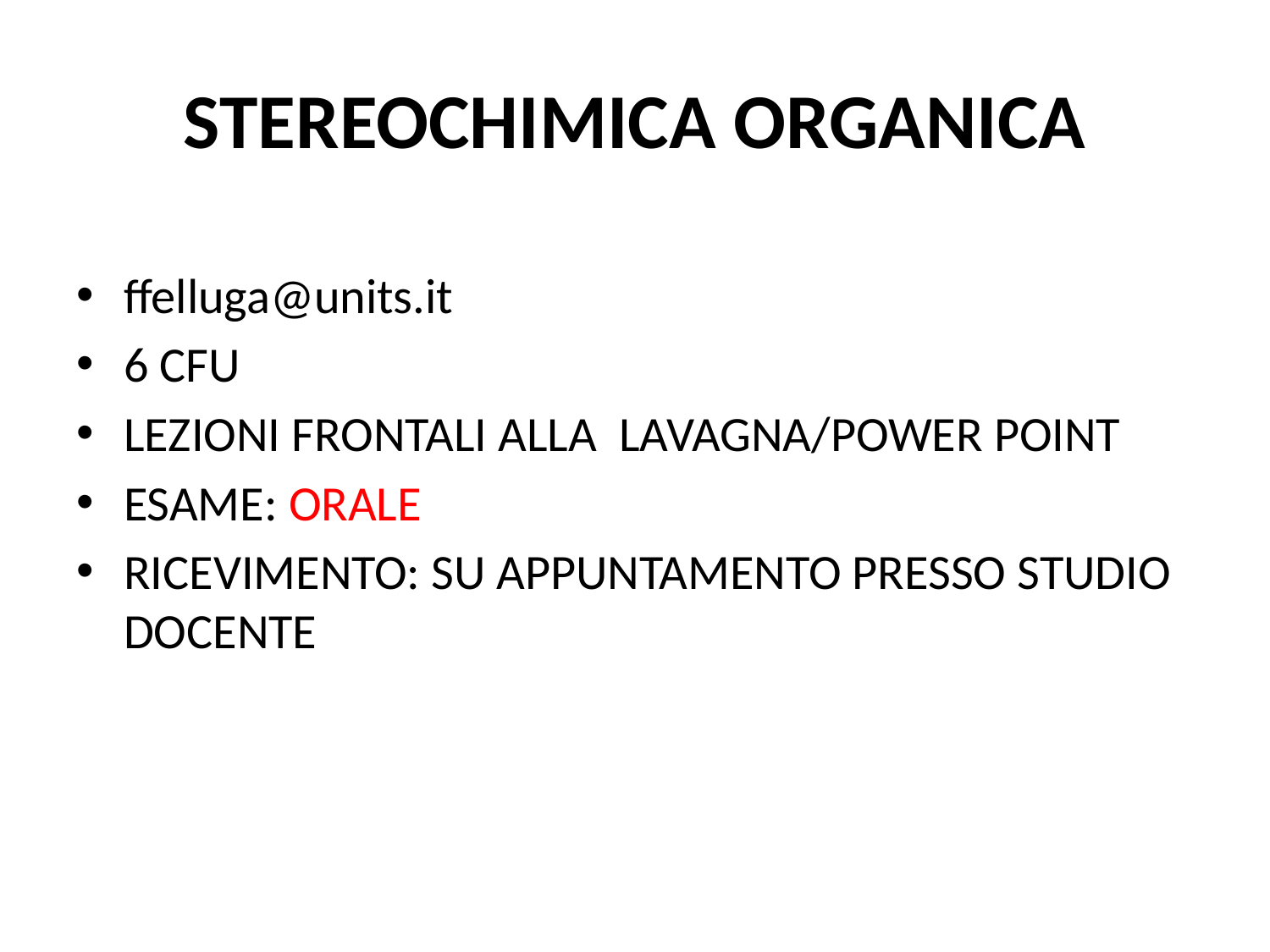

# STEREOCHIMICA ORGANICA
ffelluga@units.it
6 CFU
LEZIONI FRONTALI ALLA  LAVAGNA/POWER POINT
ESAME: ORALE
RICEVIMENTO: SU APPUNTAMENTO PRESSO STUDIO DOCENTE